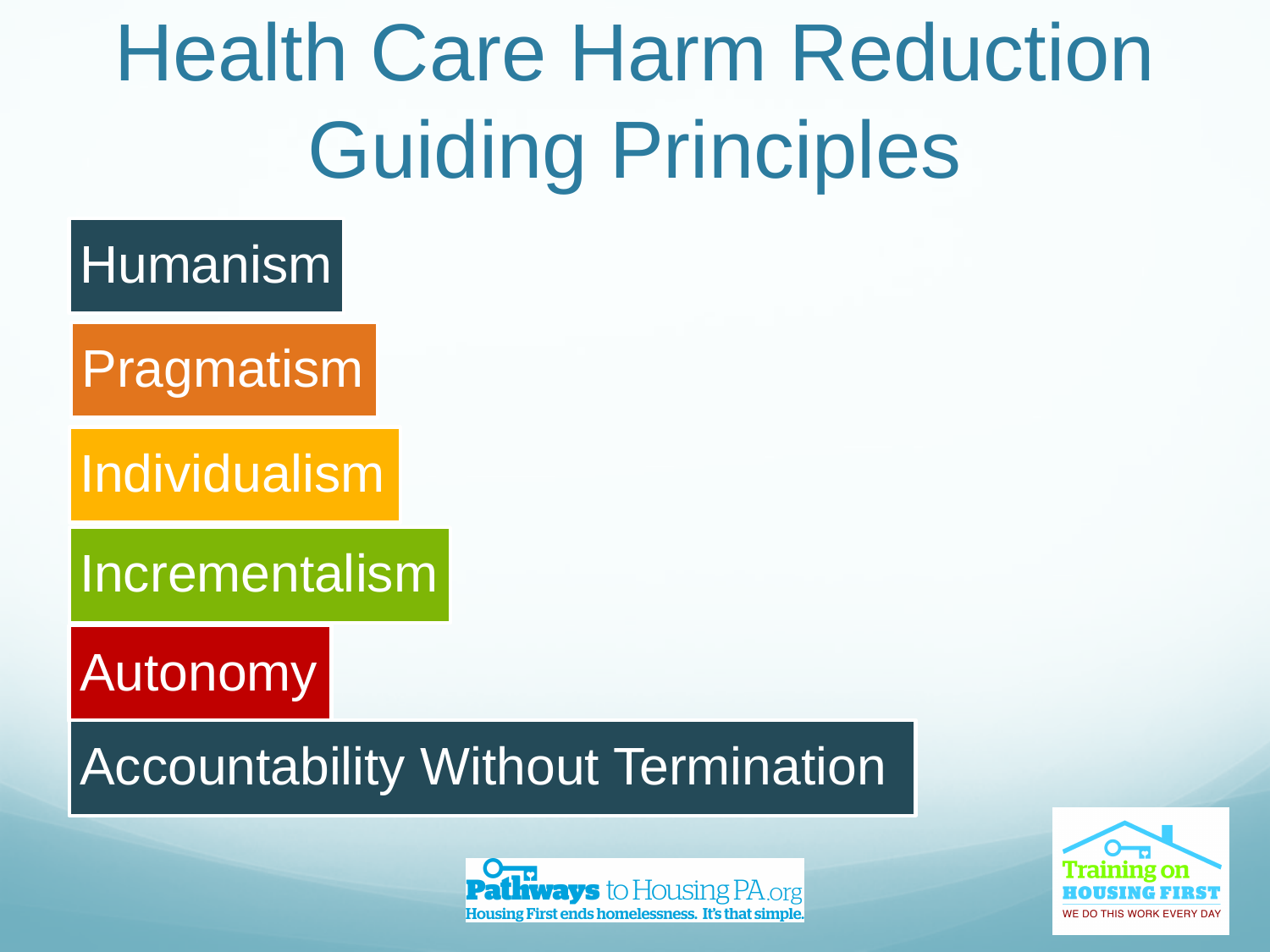

# Health Care Harm Reduction Guiding Principles
Humanism
Pragmatism
Individualism
Incrementalism
Autonomy
Accountability Without Termination